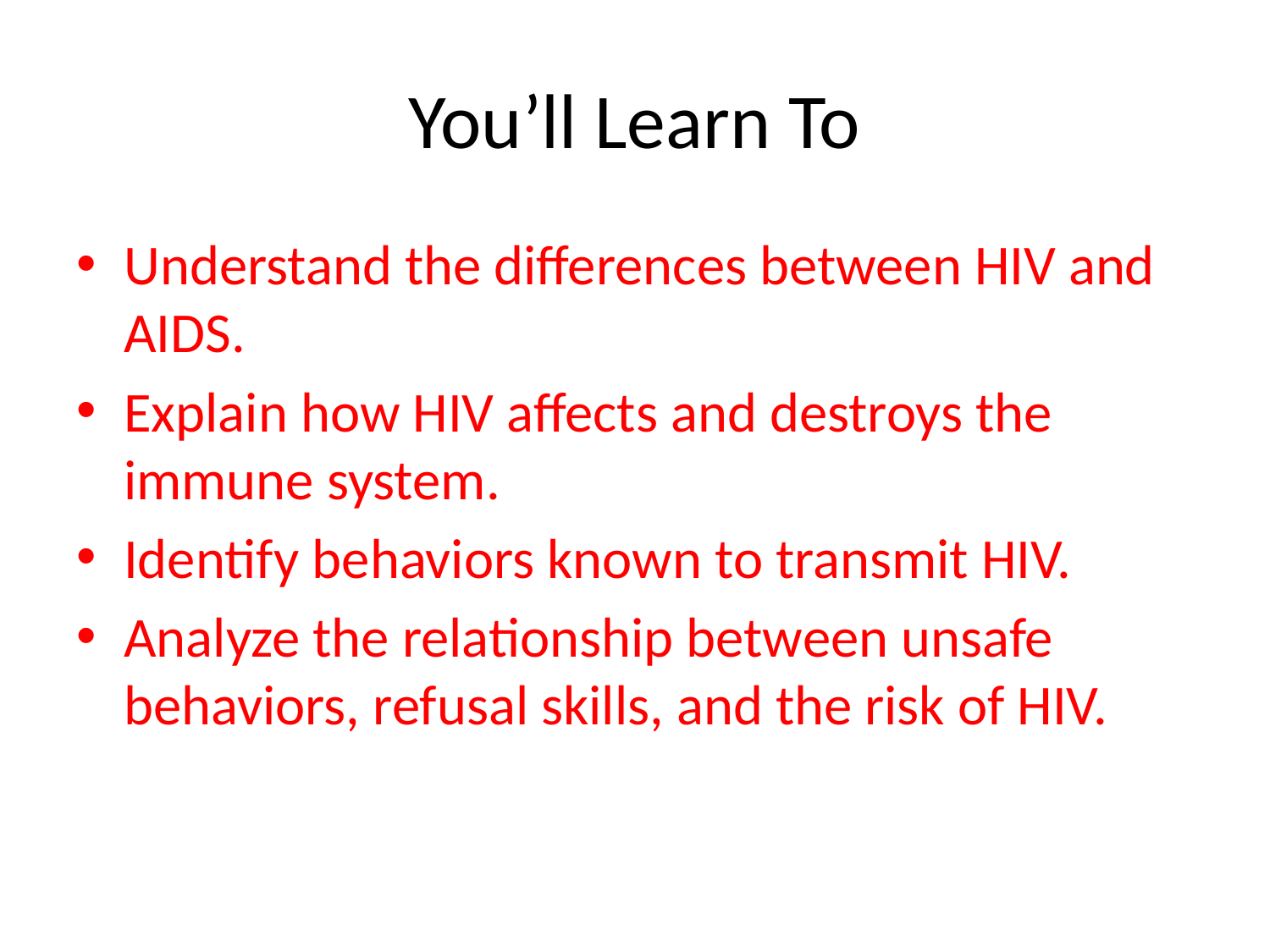

# You’ll Learn To
Understand the differences between HIV and AIDS.
Explain how HIV affects and destroys the immune system.
Identify behaviors known to transmit HIV.
Analyze the relationship between unsafe behaviors, refusal skills, and the risk of HIV.